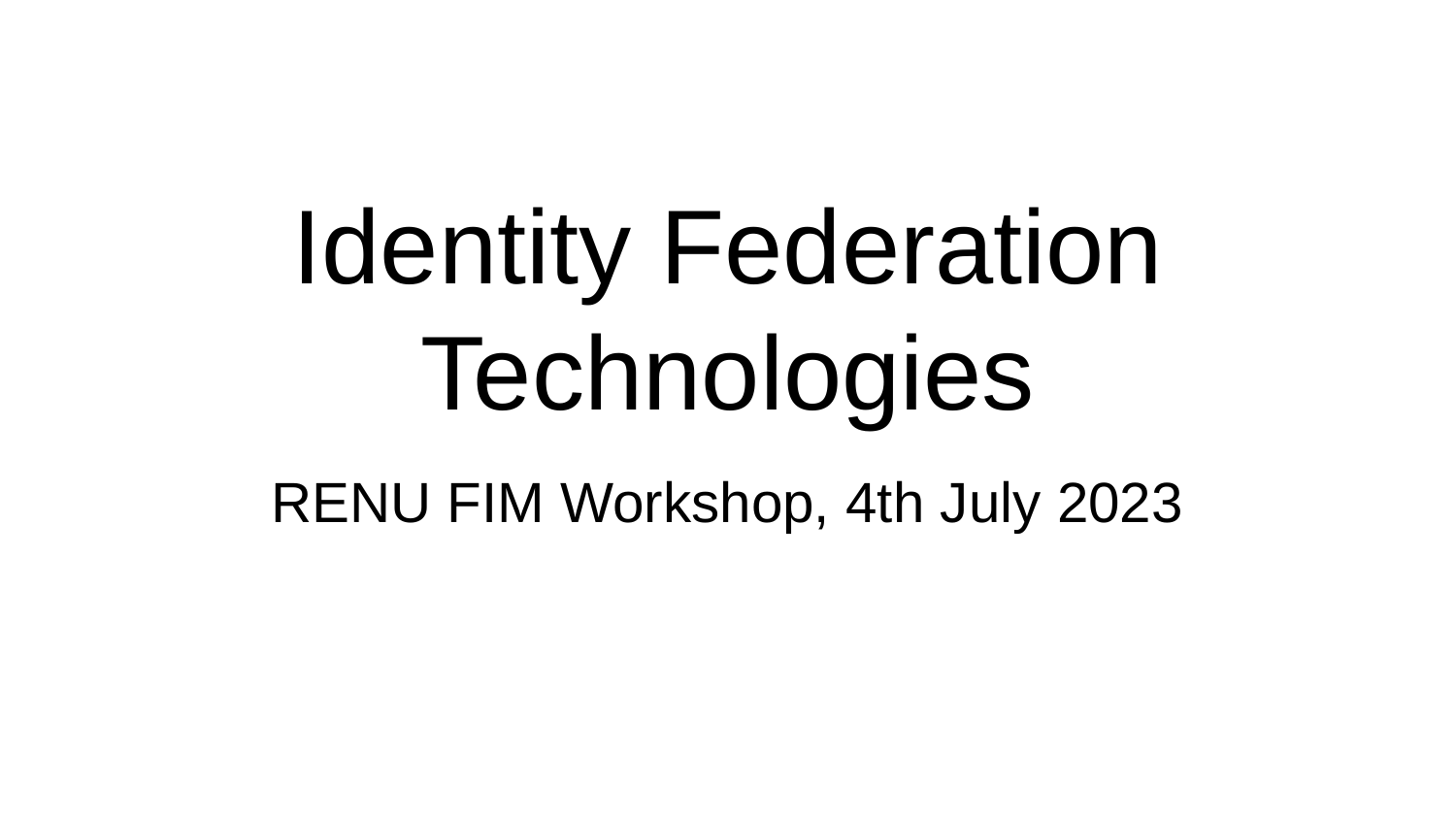

# Identity Federation Technologies
RENU FIM Workshop, 4th July 2023